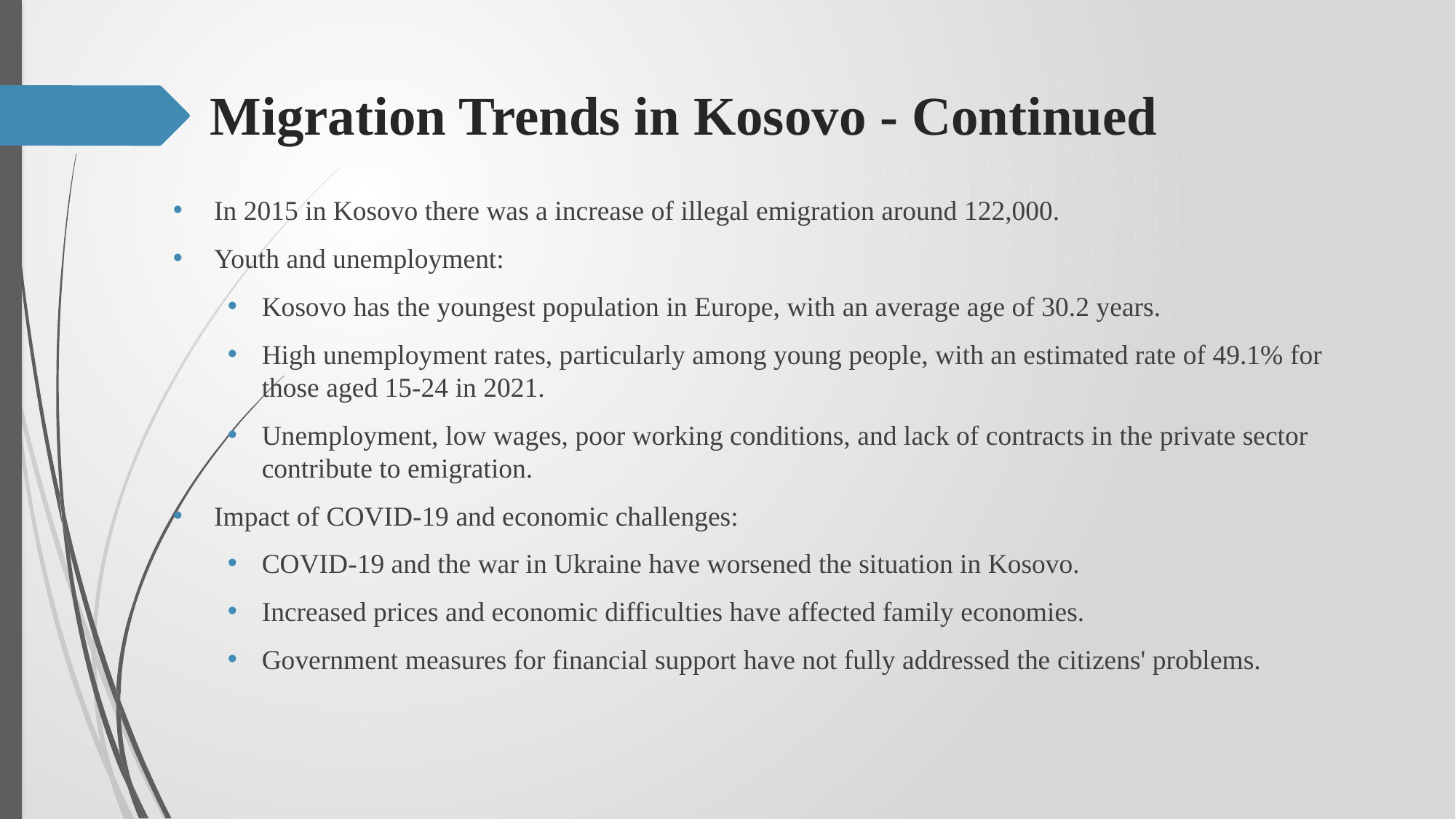

# Migration Trends in Kosovo - Continued
In 2015 in Kosovo there was a increase of illegal emigration around 122,000.
Youth and unemployment:
Kosovo has the youngest population in Europe, with an average age of 30.2 years.
High unemployment rates, particularly among young people, with an estimated rate of 49.1% for those aged 15-24 in 2021.
Unemployment, low wages, poor working conditions, and lack of contracts in the private sector contribute to emigration.
Impact of COVID-19 and economic challenges:
COVID-19 and the war in Ukraine have worsened the situation in Kosovo.
Increased prices and economic difficulties have affected family economies.
Government measures for financial support have not fully addressed the citizens' problems.